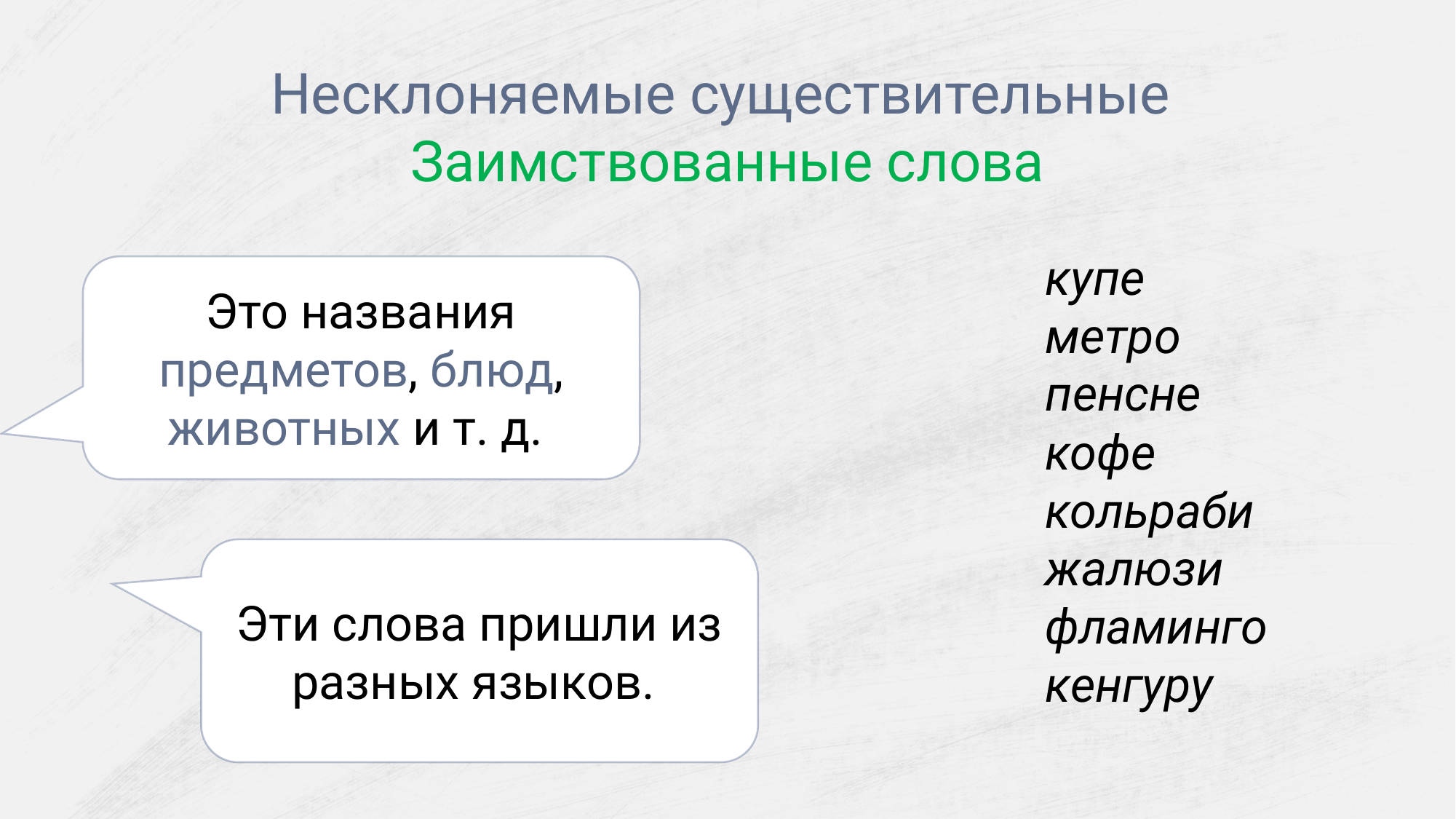

Несклоняемые существительные
Заимствованные слова
Это названия предметов, блюд, животных и т. д.

купе
метро
пенсне
кофе
кольраби
жалюзи
фламинго
кенгуру

Эти слова пришли из разных языков.